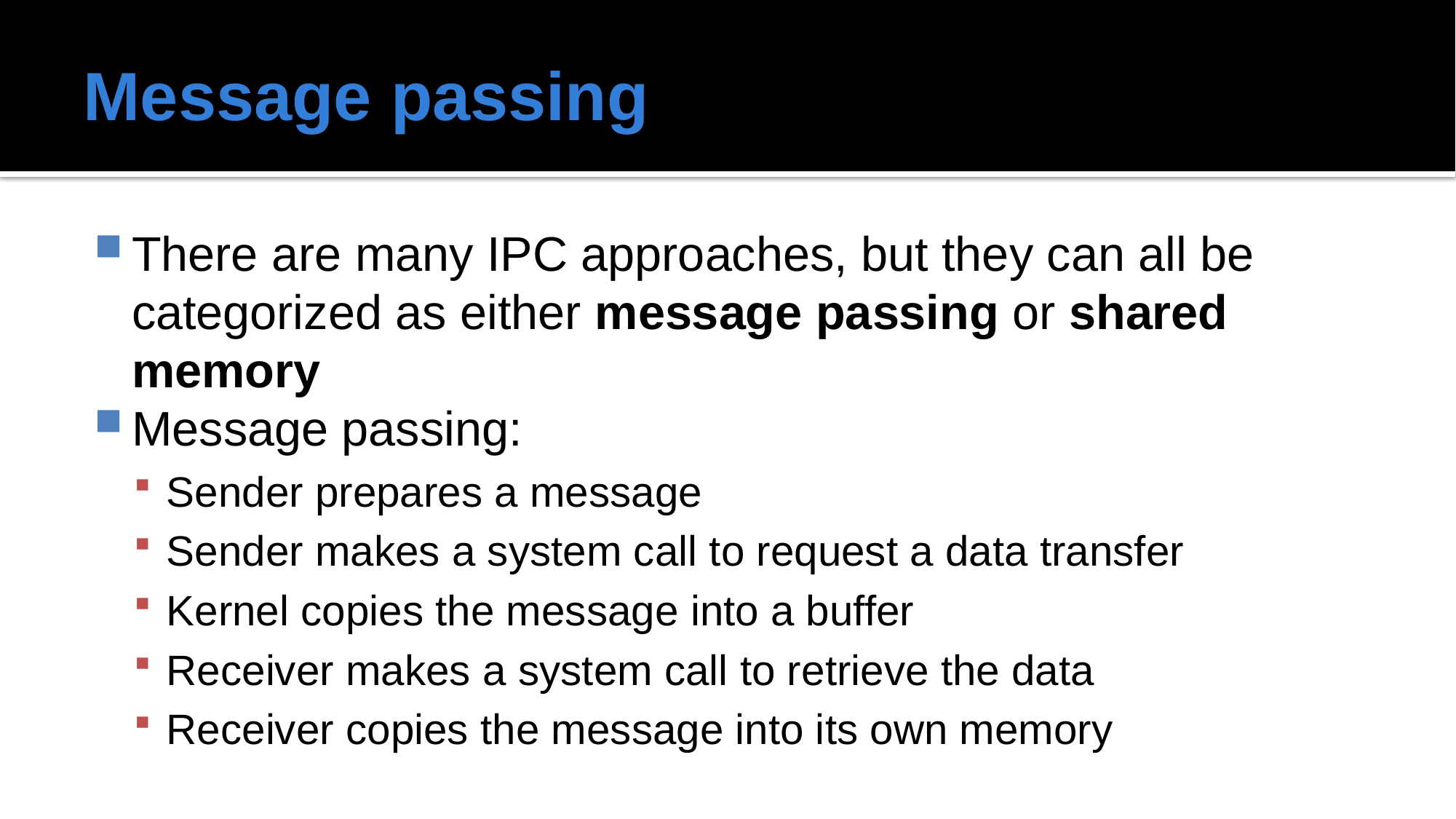

# Message passing
There are many IPC approaches, but they can all be  categorized as either message passing or shared memory
Message passing:
Sender prepares a message
Sender makes a system call to request a data transfer
Kernel copies the message into a buffer
Receiver makes a system call to retrieve the data
Receiver copies the message into its own memory